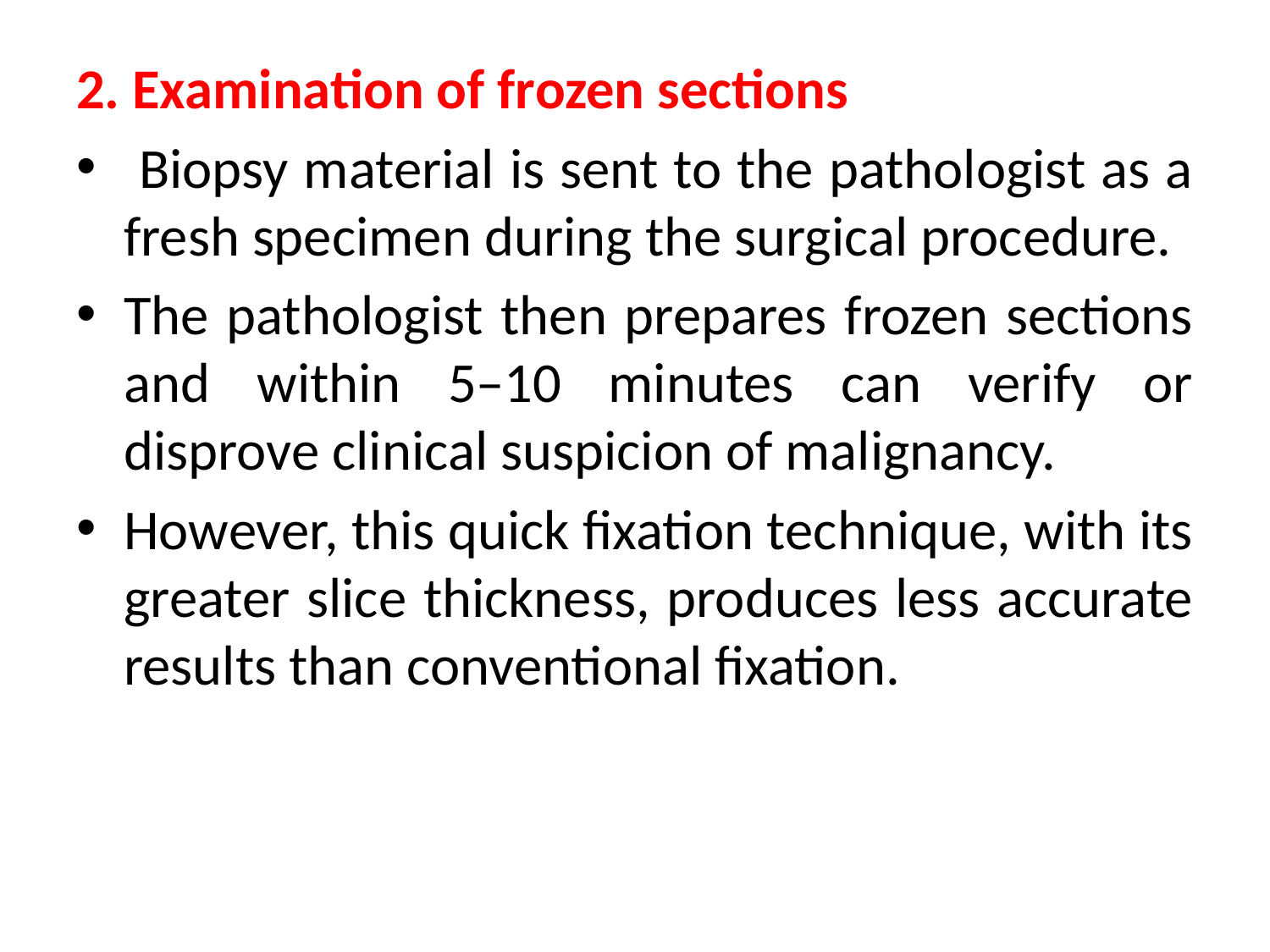

2. Examination of frozen sections
 Biopsy material is sent to the pathologist as a fresh specimen during the surgical procedure.
The pathologist then prepares frozen sections and within 5–10 minutes can verify or disprove clinical suspicion of malignancy.
However, this quick fixation technique, with its greater slice thickness, produces less accurate results than conventional fixation.